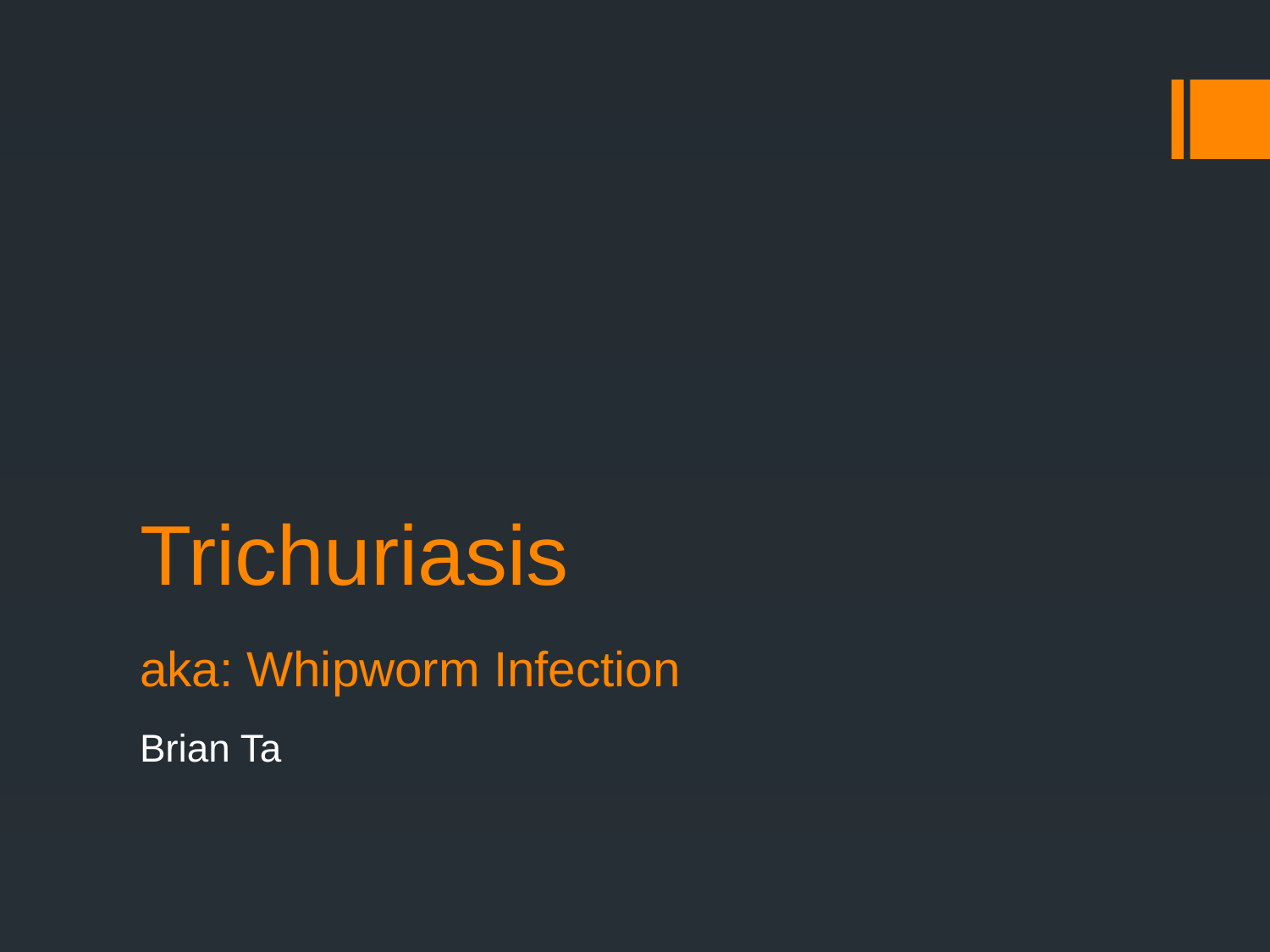

# Trichuriasis aka: Whipworm Infection
Brian Ta